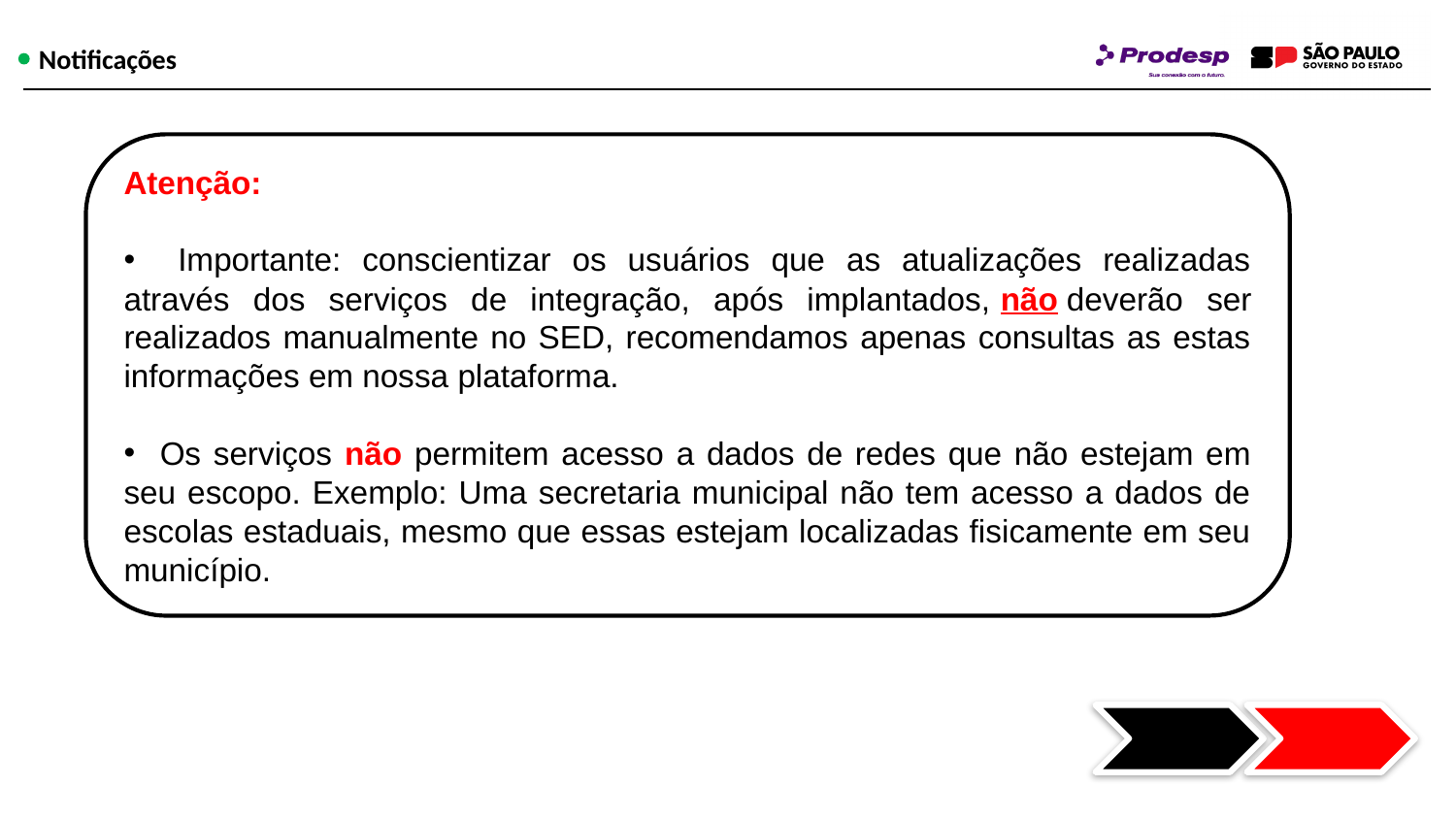

Notificações

Atenção:

  Importante: conscientizar os usuários que as atualizações realizadas através dos serviços de integração, após implantados, não deverão ser realizados manualmente no SED, recomendamos apenas consultas as estas informações em nossa plataforma.

  Os serviços não permitem acesso a dados de redes que não estejam em seu escopo. Exemplo: Uma secretaria municipal não tem acesso a dados de escolas estaduais, mesmo que essas estejam localizadas fisicamente em seu município.